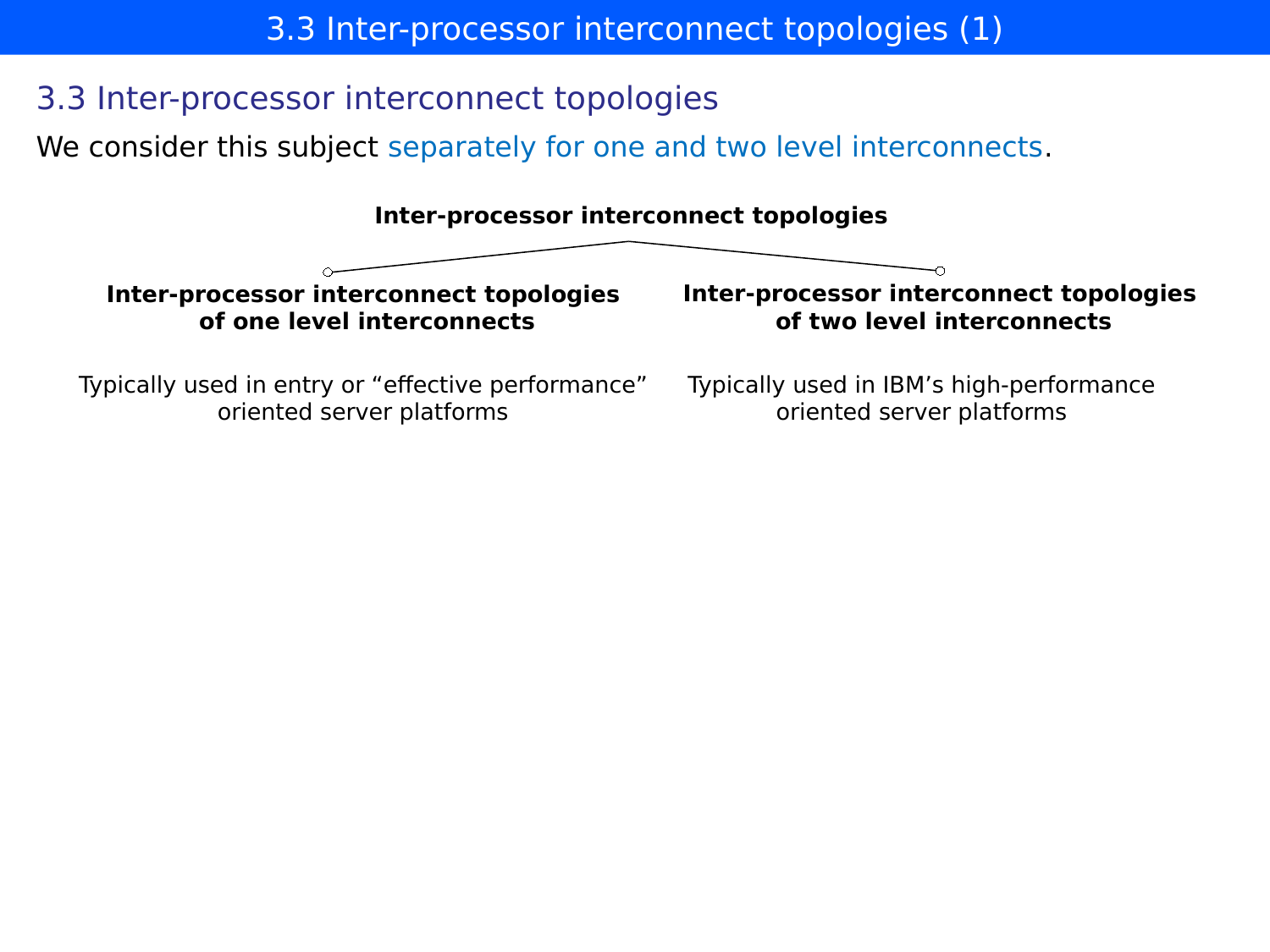

# 3.3 Inter-processor interconnect topologies (1)
3.3 Inter-processor interconnect topologies
We consider this subject separately for one and two level interconnects.
Inter-processor interconnect topologies

Inter-processor interconnect topologies
 of two level interconnects
Inter-processor interconnect topologies
 of one level interconnects
Typically used in IBM’s high-performance
oriented server platforms
Typically used in entry or “effective performance”
oriented server platforms